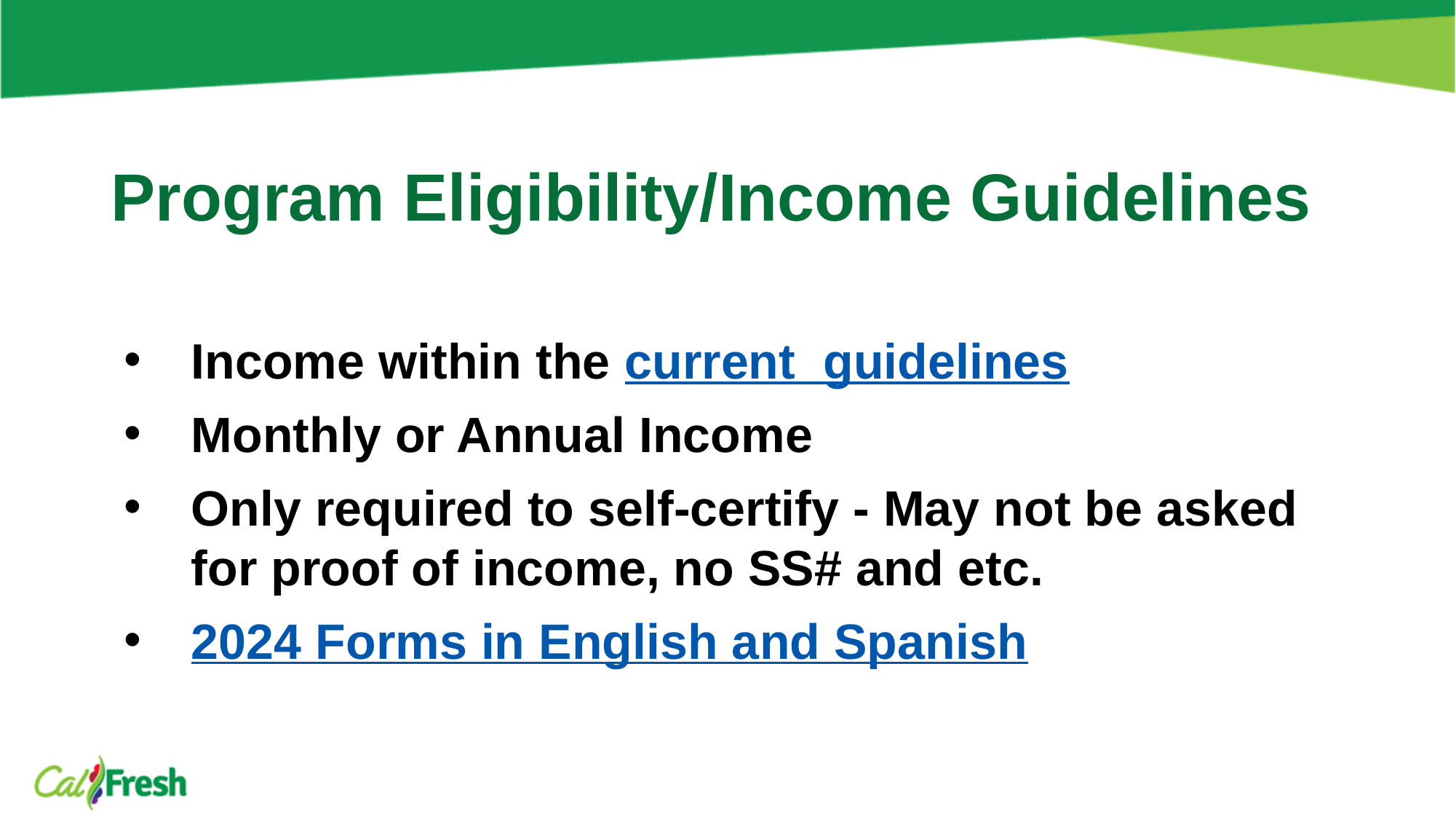

# Program Eligibility/Income Guidelines
Income within the current  guidelines
Monthly or Annual Income
Only required to self-certify - May not be asked for proof of income, no SS# and etc.
2024 Forms in English and Spanish